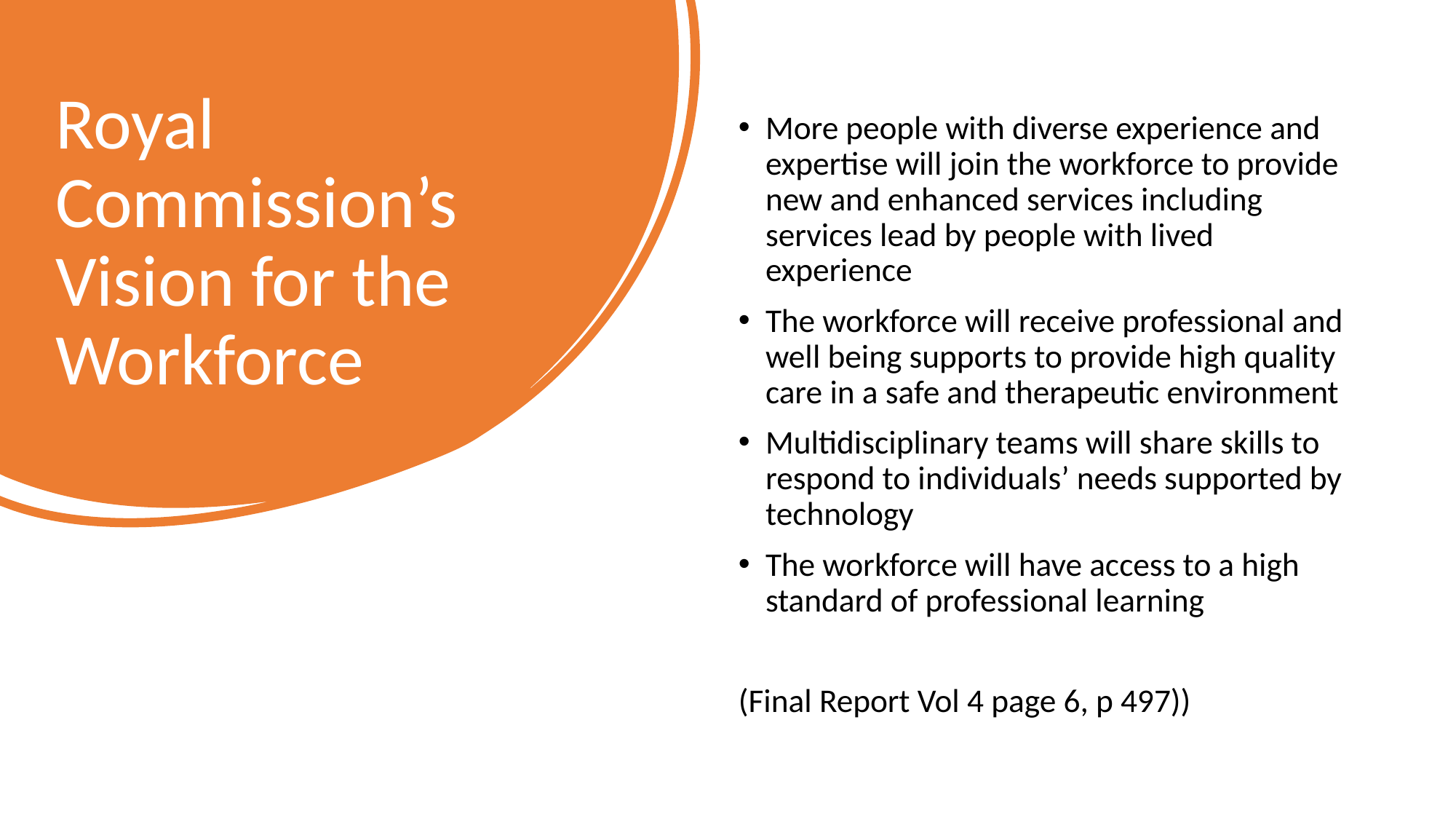

# Royal Commission’s Vision for the Workforce
More people with diverse experience and expertise will join the workforce to provide new and enhanced services including services lead by people with lived experience
The workforce will receive professional and well being supports to provide high quality care in a safe and therapeutic environment
Multidisciplinary teams will share skills to respond to individuals’ needs supported by technology
The workforce will have access to a high standard of professional learning

(Final Report Vol 4 page 6, p 497))